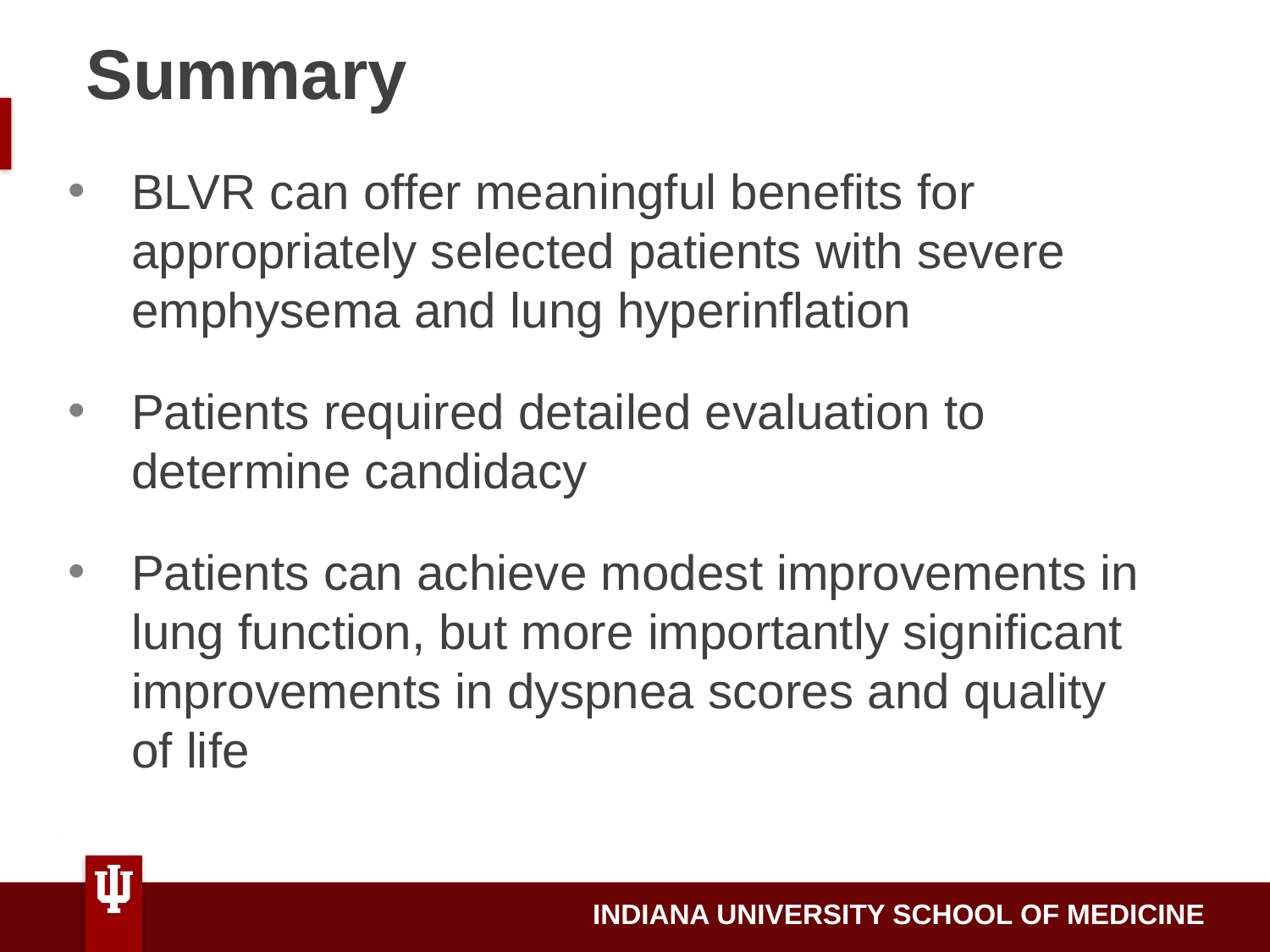

Summary
BLVR can offer meaningful benefits for appropriately selected patients with severe emphysema and lung hyperinflation
Patients required detailed evaluation to determine candidacy
Patients can achieve modest improvements in lung function, but more importantly significant improvements in dyspnea scores and quality of life